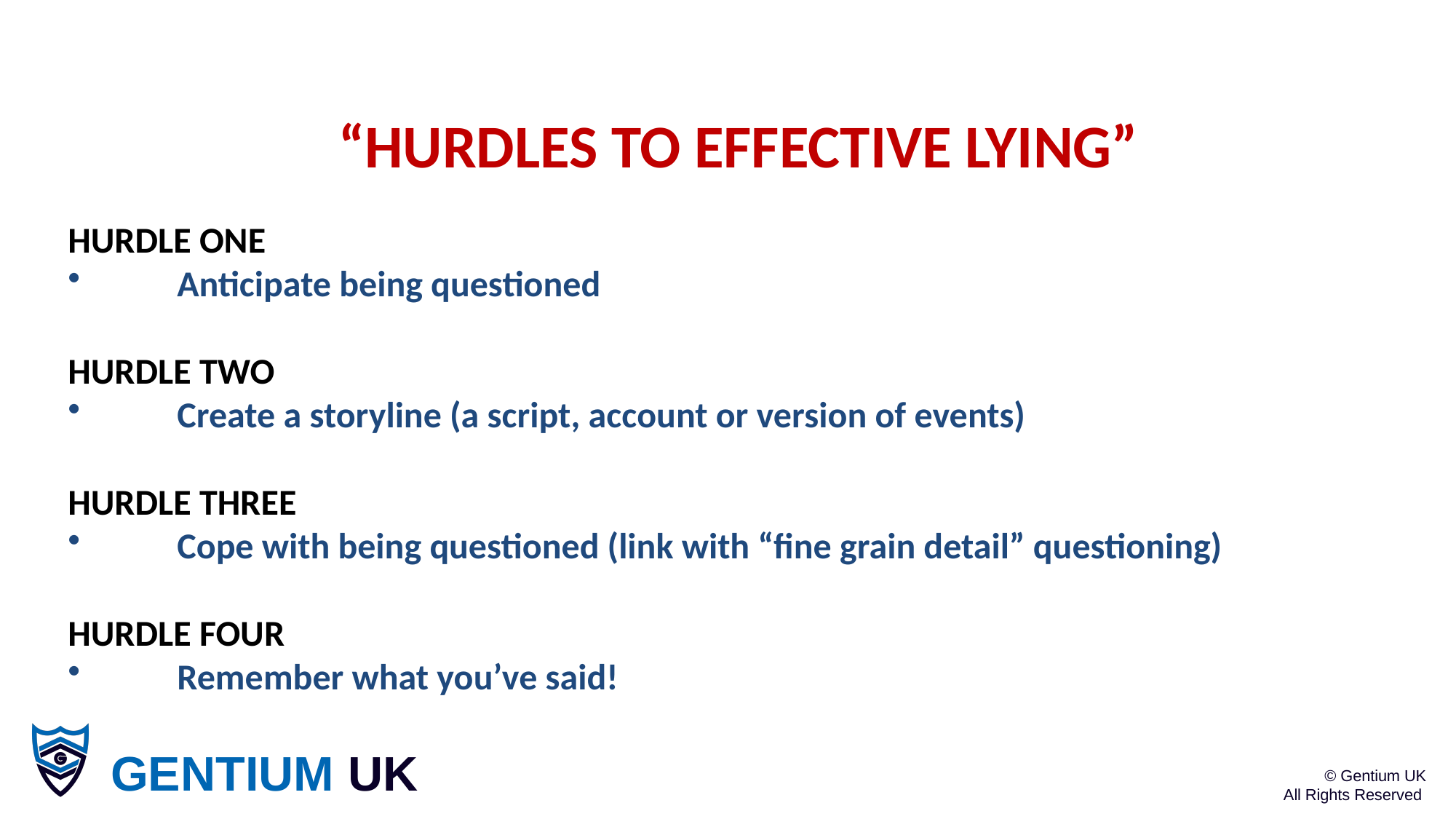

“HURDLES TO EFFECTIVE LYING”

HURDLE ONE
 	Anticipate being questioned

HURDLE TWO
   	Create a storyline (a script, account or version of events)

HURDLE THREE
 	Cope with being questioned (link with “fine grain detail” questioning)

HURDLE FOUR
 	Remember what you’ve said!